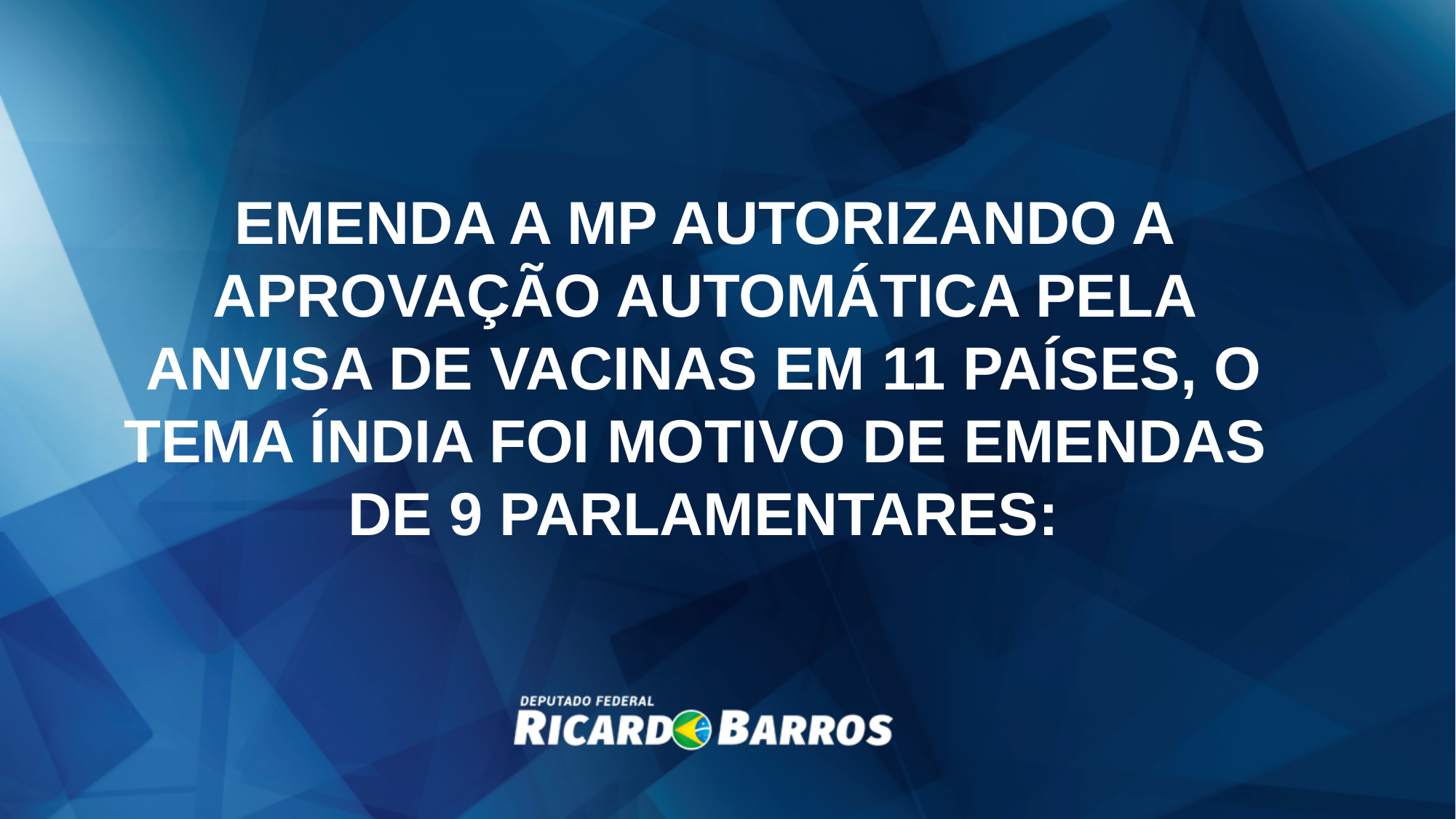

EMENDA A MP AUTORIZANDO A APROVAÇÃO AUTOMÁTICA PELA ANVISA DE VACINAS EM 11 PAÍSES, O TEMA ÍNDIA FOI MOTIVO DE EMENDAS
DE 9 PARLAMENTARES: